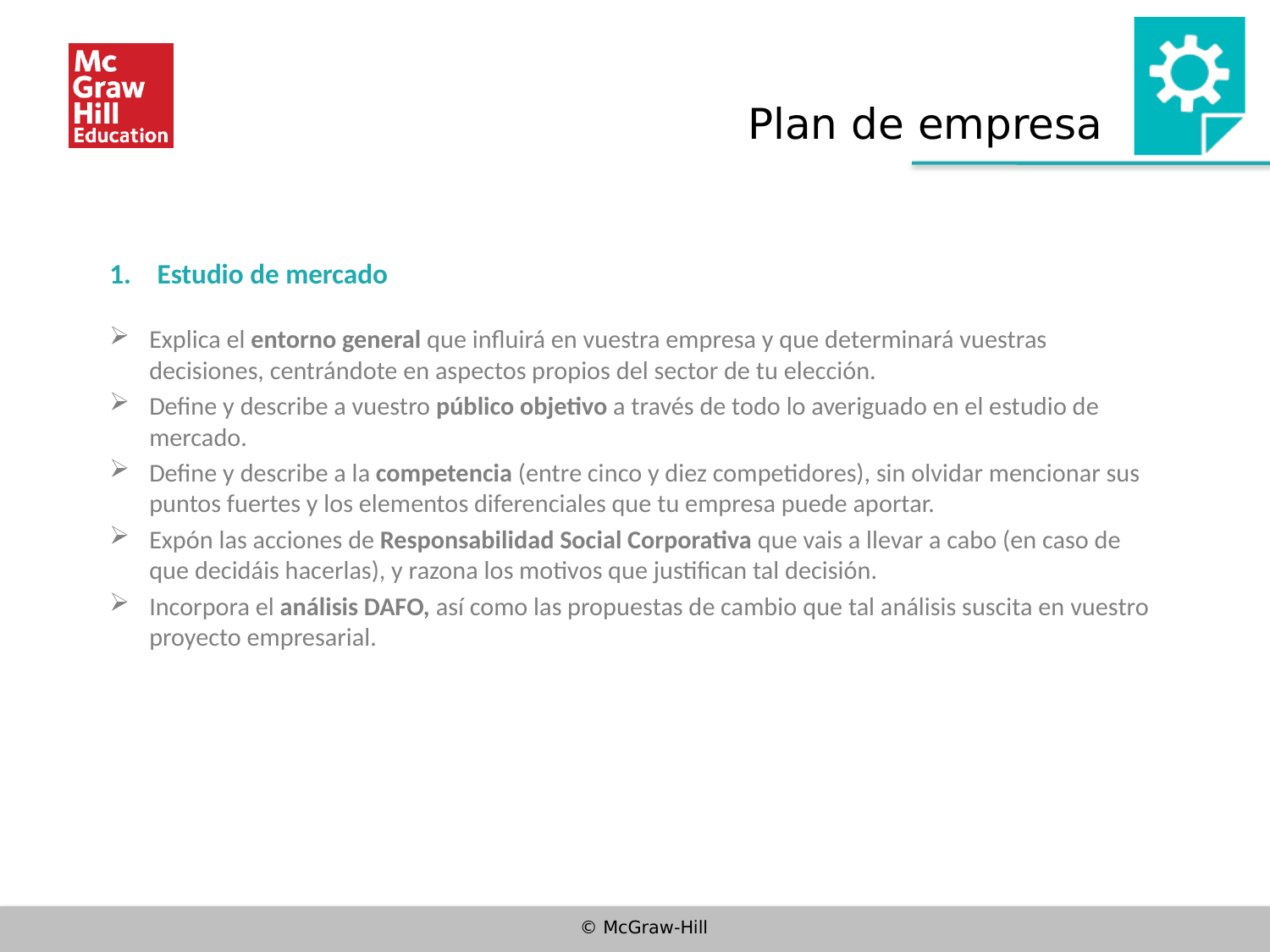

Plan de empresa
Estudio de mercado

Explica el entorno general que influirá en vuestra empresa y que determinará vuestras decisiones, centrándote en aspectos propios del sector de tu elección.
Define y describe a vuestro público objetivo a través de todo lo averiguado en el estudio de mercado.
Define y describe a la competencia (entre cinco y diez competidores), sin olvidar mencionar sus puntos fuertes y los elementos diferenciales que tu empresa puede aportar.
Expón las acciones de Responsabilidad Social Corporativa que vais a llevar a cabo (en caso de que decidáis hacerlas), y razona los motivos que justifican tal decisión.
Incorpora el análisis DAFO, así como las propuestas de cambio que tal análisis suscita en vuestro proyecto empresarial.